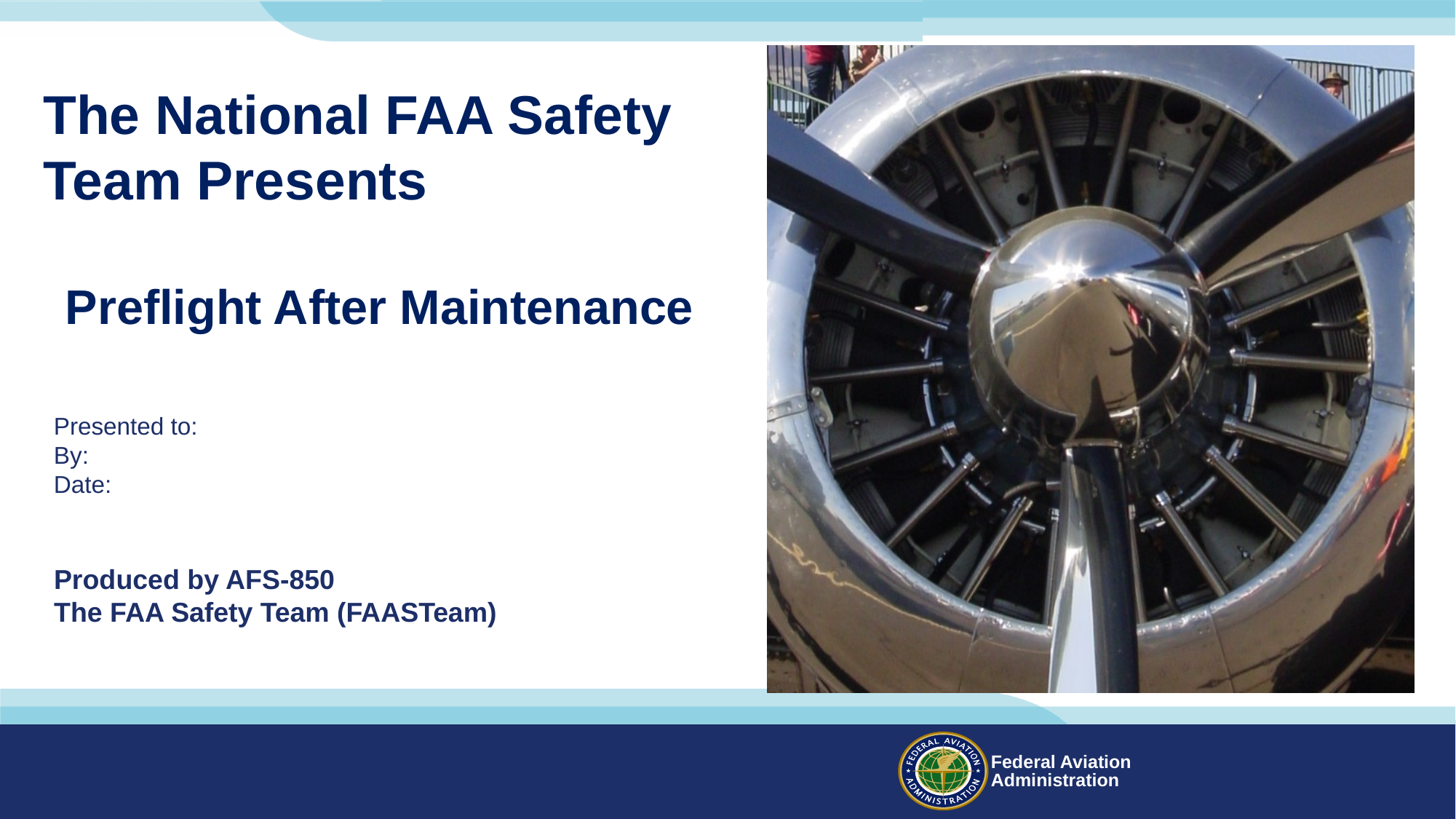

# The National FAA Safety Team Presents
Preflight After Maintenance